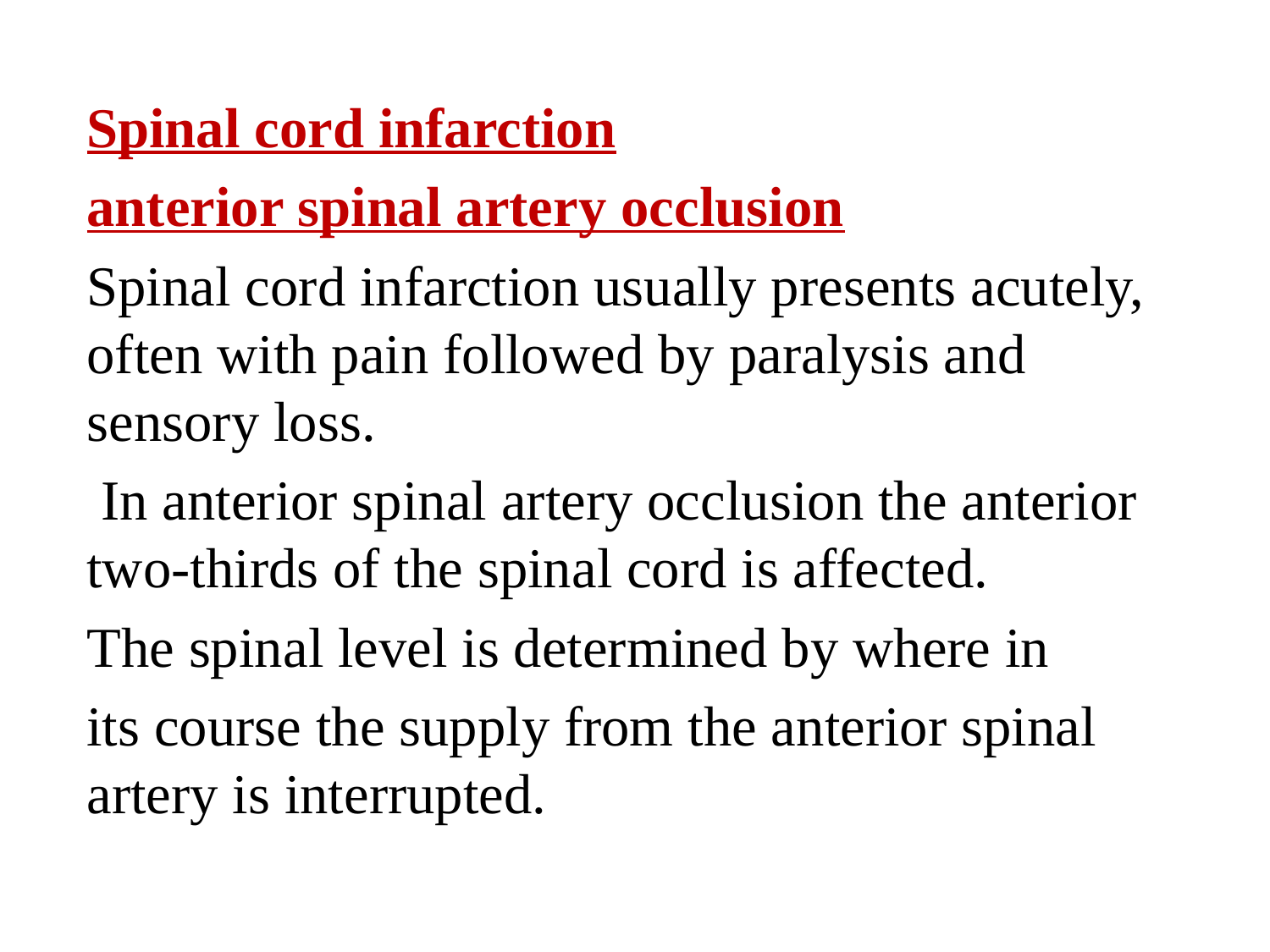

Spinal cord infarction
anterior spinal artery occlusion
Spinal cord infarction usually presents acutely, often with pain followed by paralysis and sensory loss.
 In anterior spinal artery occlusion the anterior two-thirds of the spinal cord is affected.
The spinal level is determined by where in
its course the supply from the anterior spinal artery is interrupted.